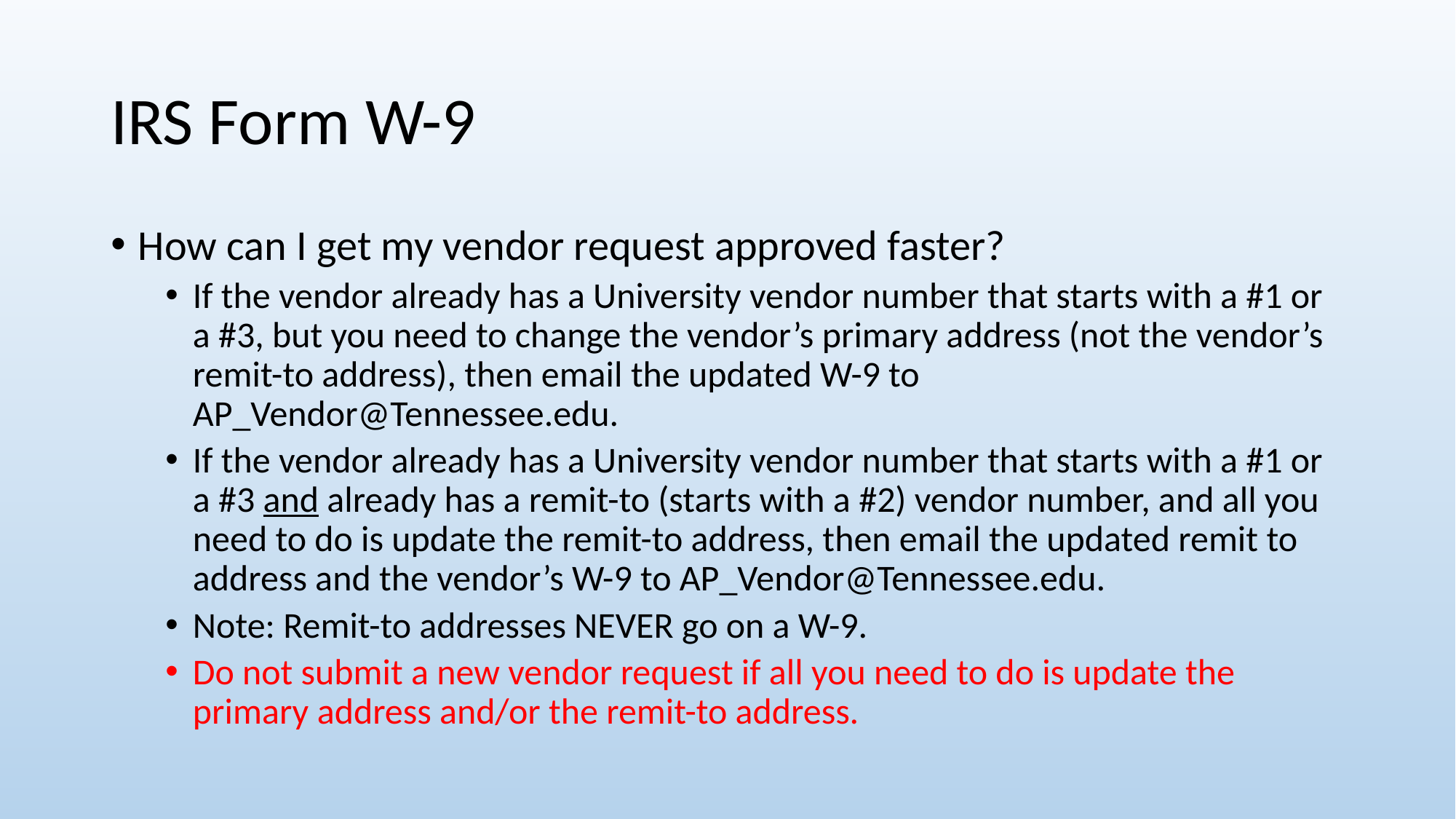

# IRS Form W-9
How can I get my vendor request approved faster?
If the vendor already has a University vendor number that starts with a #1 or a #3, but you need to change the vendor’s primary address (not the vendor’s remit-to address), then email the updated W-9 to AP_Vendor@Tennessee.edu.
If the vendor already has a University vendor number that starts with a #1 or a #3 and already has a remit-to (starts with a #2) vendor number, and all you need to do is update the remit-to address, then email the updated remit to address and the vendor’s W-9 to AP_Vendor@Tennessee.edu.
Note: Remit-to addresses NEVER go on a W-9.
Do not submit a new vendor request if all you need to do is update the primary address and/or the remit-to address.